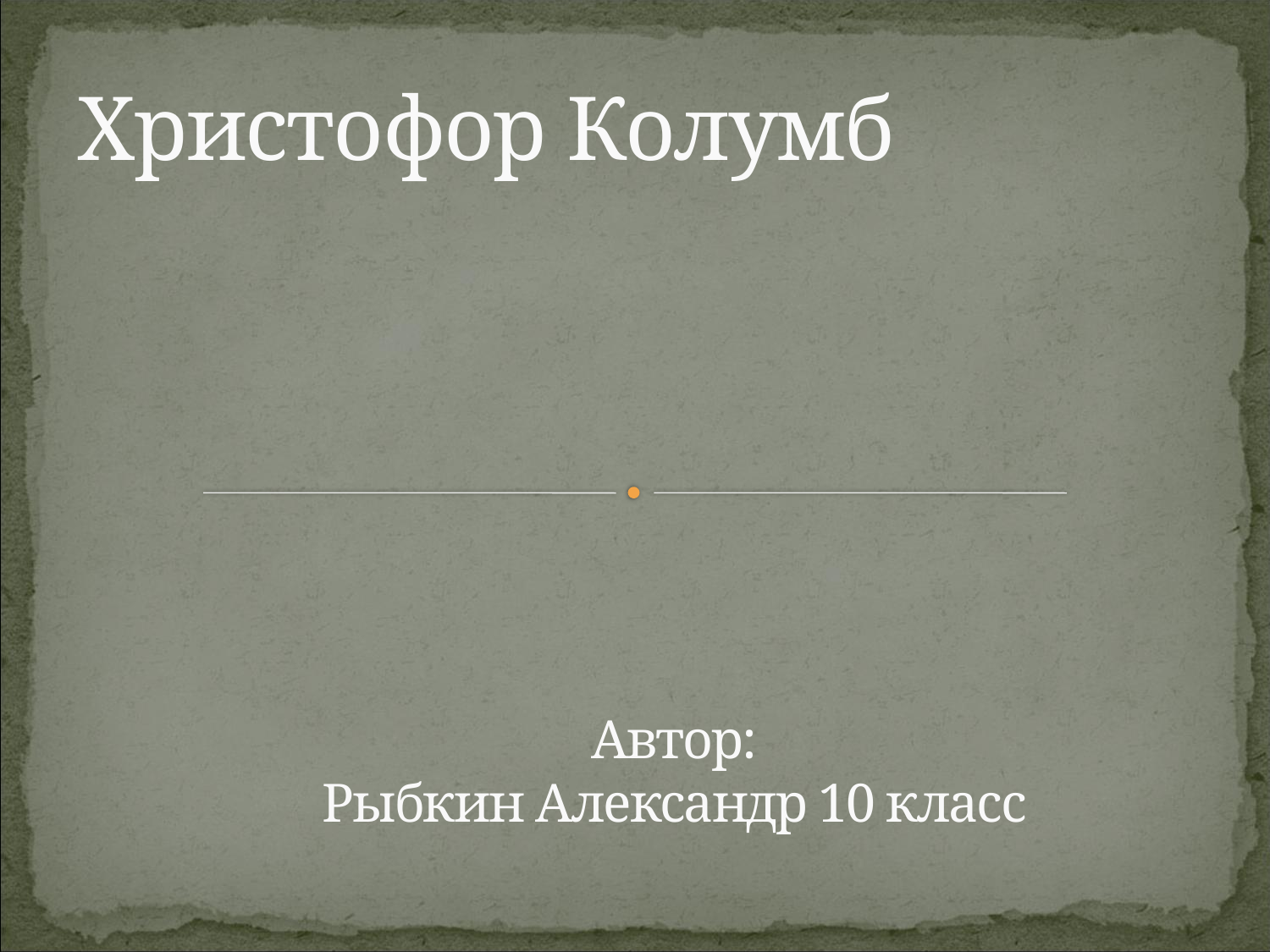

# Христофор Колумб

Автор:
Рыбкин Александр 10 класс